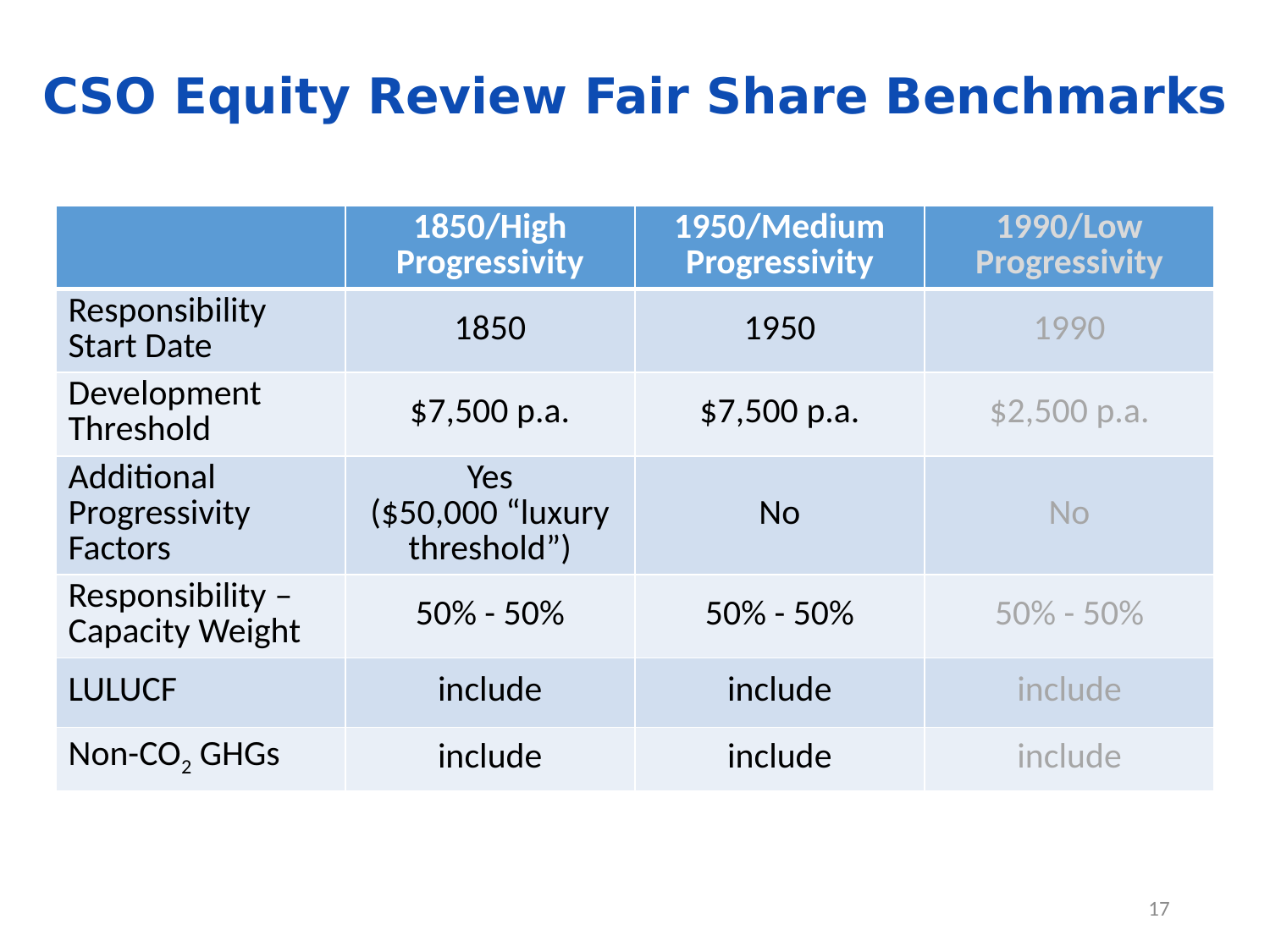

# CSO Equity Review Fair Share Benchmarks
|  | 1850/High Progressivity | 1950/Medium Progressivity | 1990/Low Progressivity |
| --- | --- | --- | --- |
| Responsibility Start Date | 1850 | 1950 | 1990 |
| Development Threshold | $7,500 p.a. | $7,500 p.a. | $2,500 p.a. |
| Additional Progressivity Factors | Yes ($50,000 “luxury threshold”) | No | No |
| Responsibility – Capacity Weight | 50% - 50% | 50% - 50% | 50% - 50% |
| LULUCF | include | include | include |
| Non-CO2 GHGs | include | include | include |
17